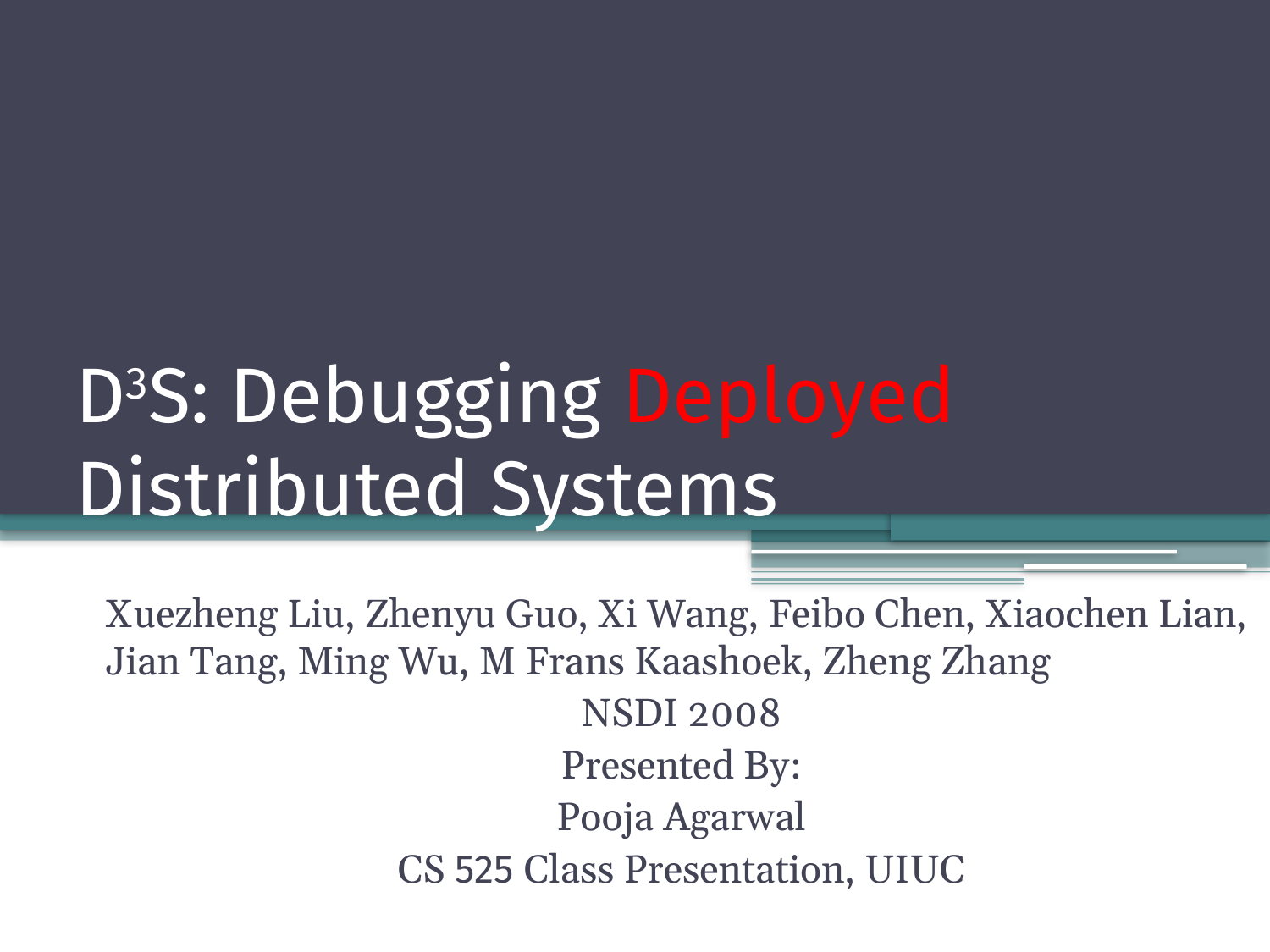

# D3S: Debugging Deployed Distributed Systems
Xuezheng Liu, Zhenyu Guo, Xi Wang, Feibo Chen, Xiaochen Lian, Jian Tang, Ming Wu, M Frans Kaashoek, Zheng Zhang
NSDI 2008
Presented By:
Pooja Agarwal
CS 525 Class Presentation, UIUC